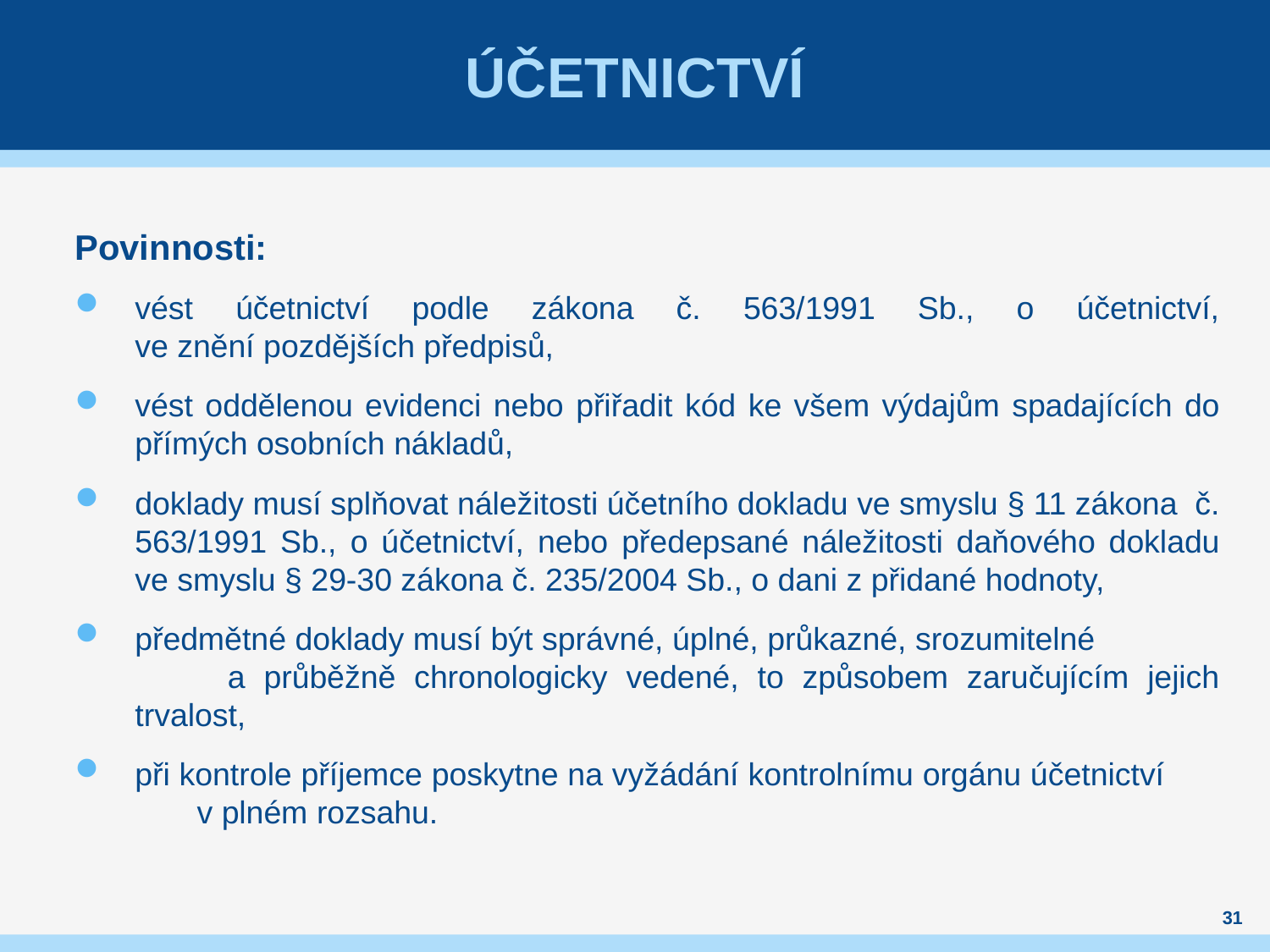

# Účetnictví
Povinnosti:
vést účetnictví podle zákona č. 563/1991 Sb., o účetnictví,
ve znění pozdějších předpisů,
vést oddělenou evidenci nebo přiřadit kód ke všem výdajům spadajících do přímých osobních nákladů,
doklady musí splňovat náležitosti účetního dokladu ve smyslu § 11 zákona  č. 563/1991 Sb., o účetnictví, nebo předepsané náležitosti daňového dokladu ve smyslu § 29-30 zákona č. 235/2004 Sb., o dani z přidané hodnoty,
předmětné doklady musí být správné, úplné, průkazné, srozumitelné                    a průběžně chronologicky vedené, to způsobem zaručujícím jejich trvalost,
při kontrole příjemce poskytne na vyžádání kontrolnímu orgánu účetnictví              v plném rozsahu.
31